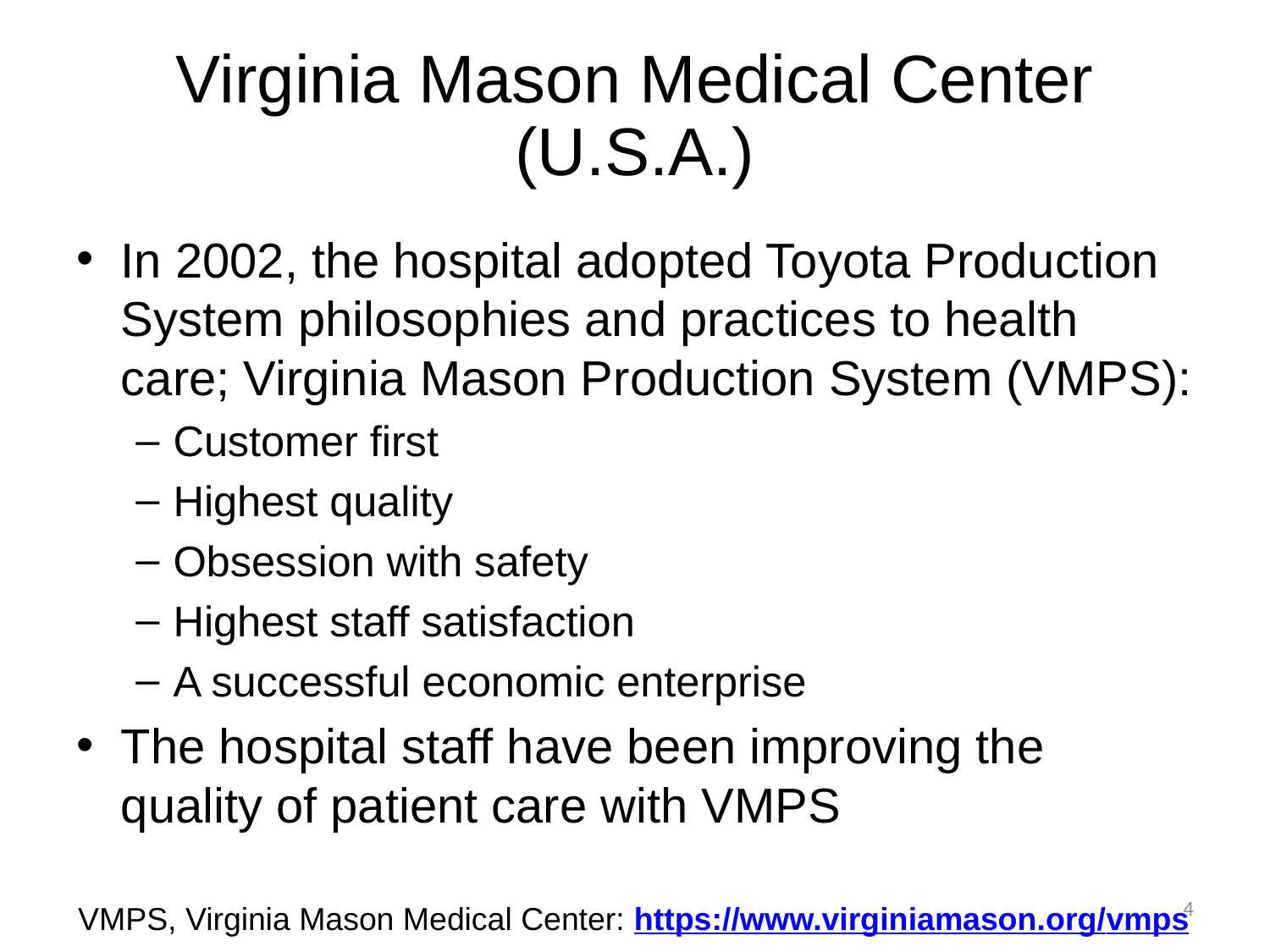

# Virginia Mason Medical Center (U.S.A.)
In 2002, the hospital adopted Toyota Production System philosophies and practices to health care; Virginia Mason Production System (VMPS):
Customer first
Highest quality
Obsession with safety
Highest staff satisfaction
A successful economic enterprise
The hospital staff have been improving the quality of patient care with VMPS
4
VMPS, Virginia Mason Medical Center: https://www.virginiamason.org/vmps